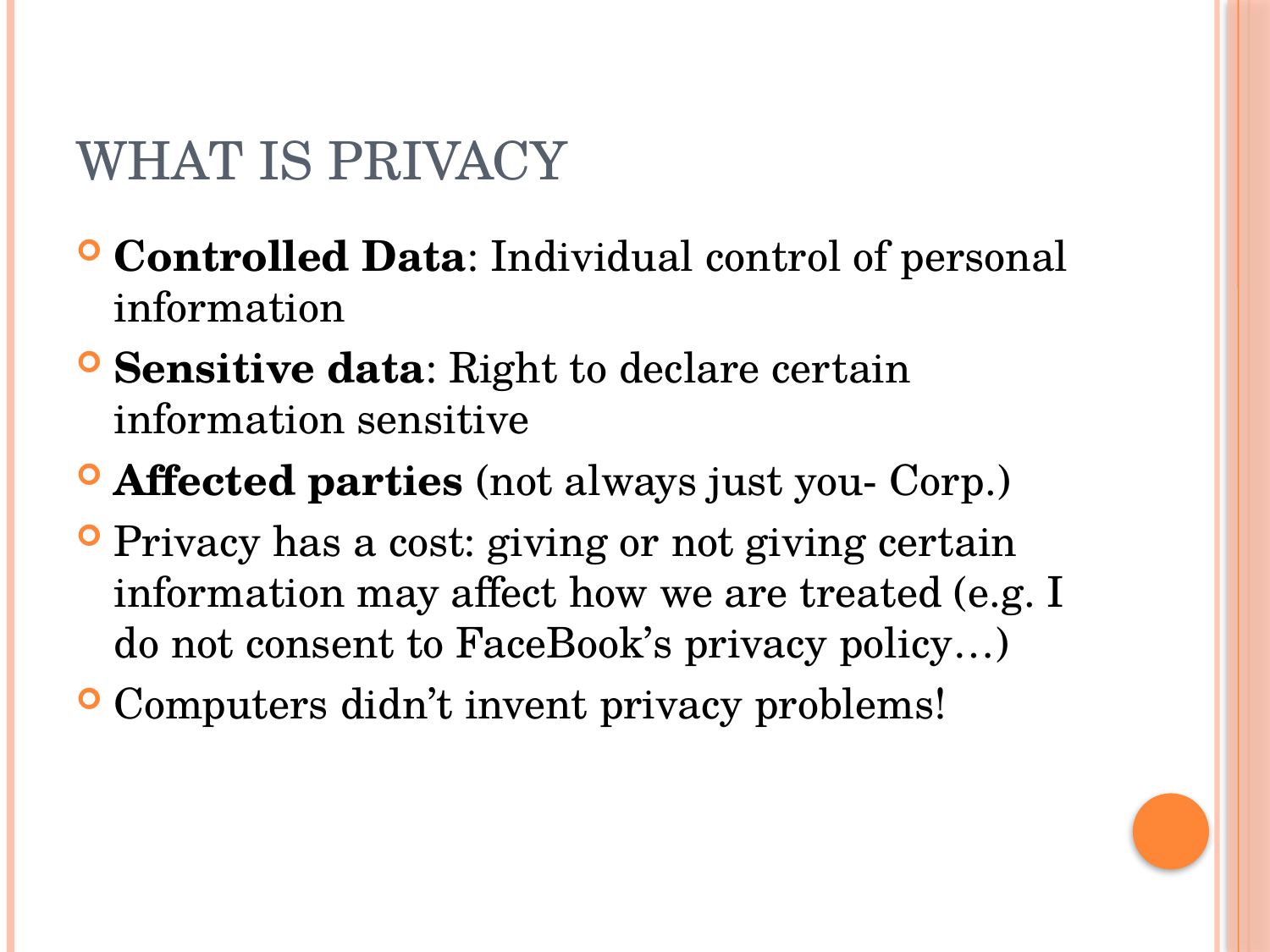

# What is Privacy
Controlled Data: Individual control of personal information
Sensitive data: Right to declare certain information sensitive
Affected parties (not always just you- Corp.)
Privacy has a cost: giving or not giving certain information may affect how we are treated (e.g. I do not consent to FaceBook’s privacy policy…)
Computers didn’t invent privacy problems!